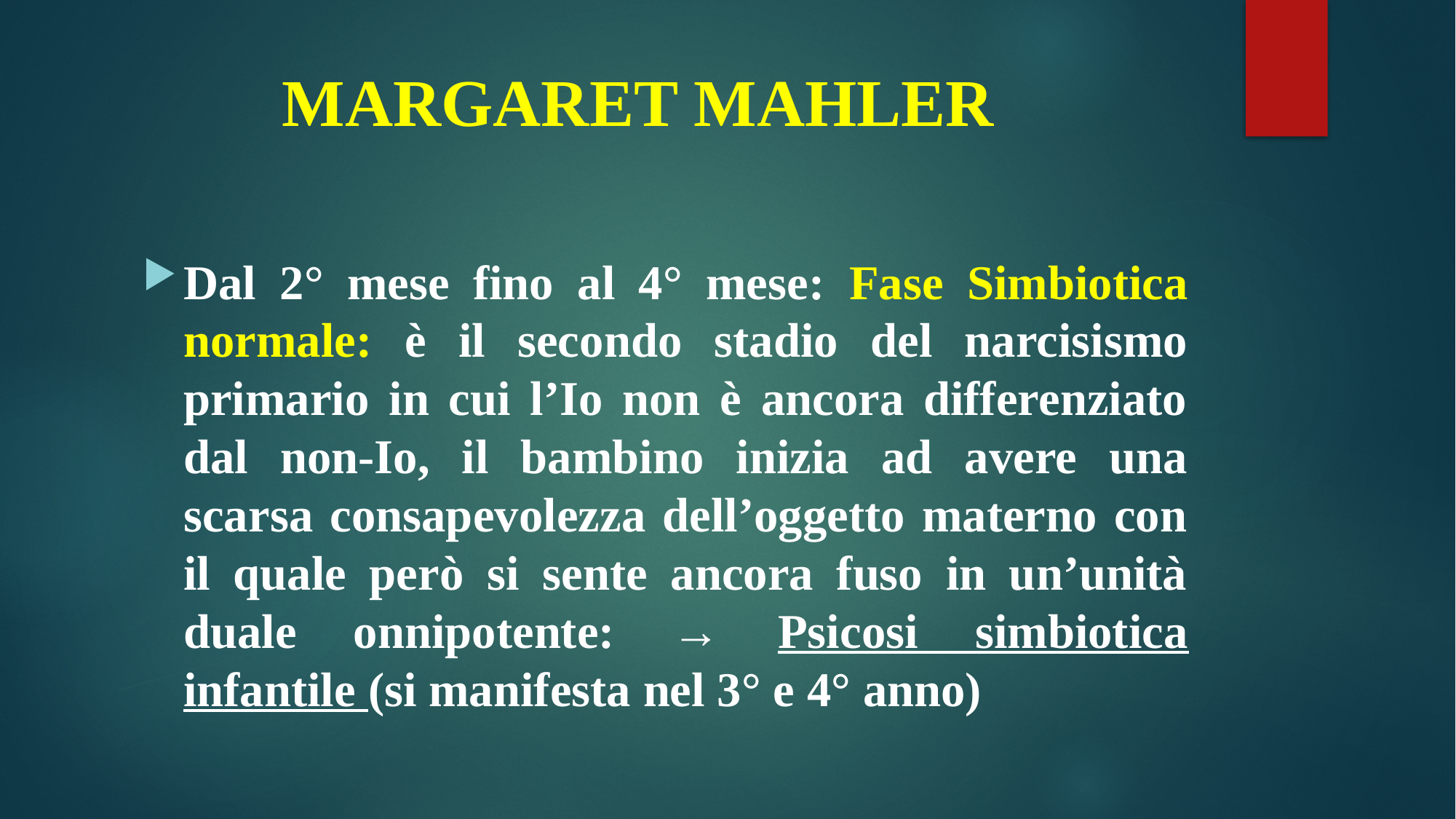

# MARGARET MAHLER
Dal 2° mese fino al 4° mese: Fase Simbiotica normale: è il secondo stadio del narcisismo primario in cui l’Io non è ancora differenziato dal non-Io, il bambino inizia ad avere una scarsa consapevolezza dell’oggetto materno con il quale però si sente ancora fuso in un’unità duale onnipotente: → Psicosi simbiotica infantile (si manifesta nel 3° e 4° anno)